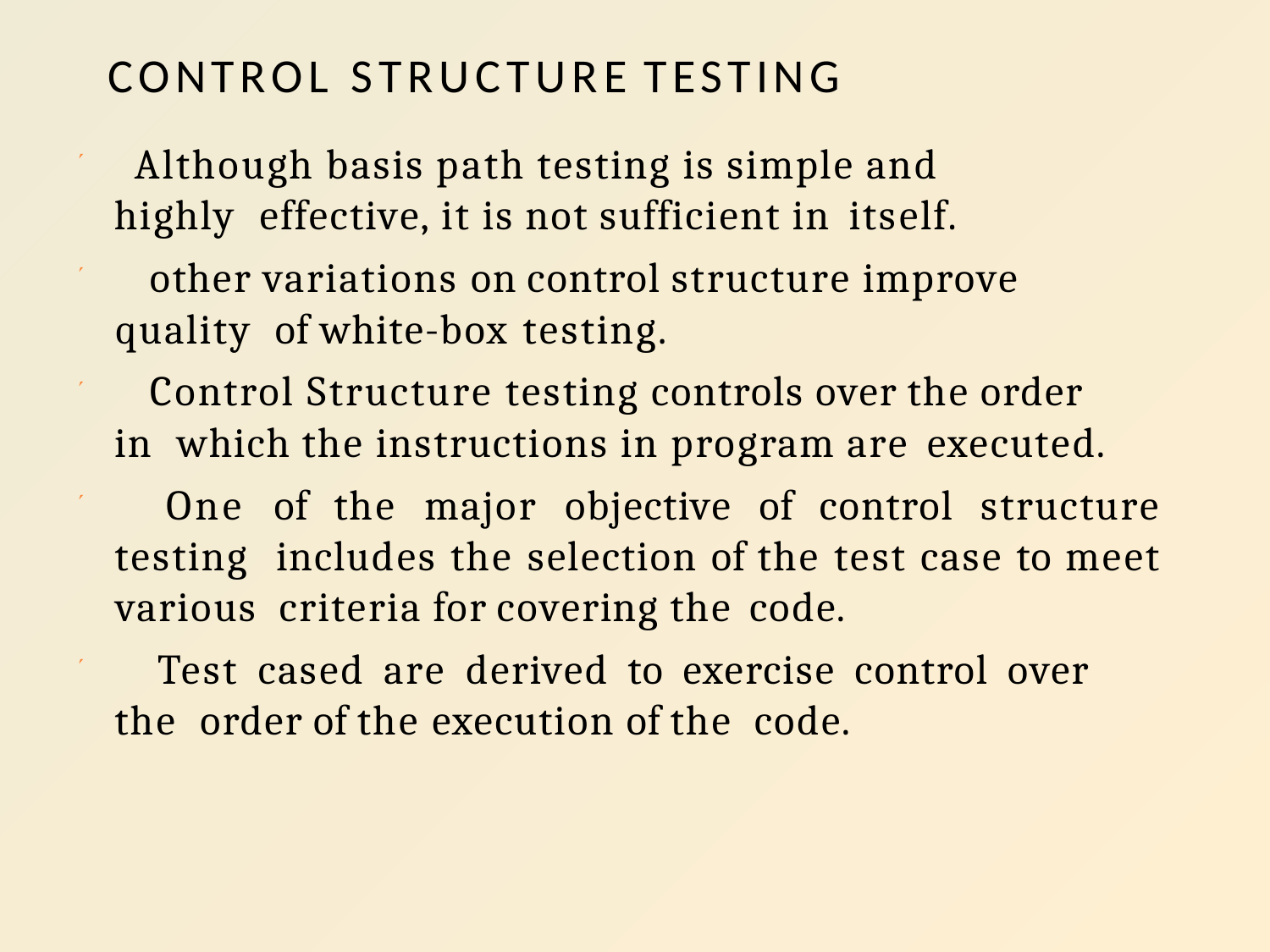

# CONTROL STRUCTURE TESTING
′ Although basis path testing is simple and highly  effective, it is not sufficient in itself.
′ other variations on control structure improve quality  of white-box testing.
′ Control Structure testing controls over the order in  which the instructions in program are executed.
′ One of the major objective of control structure testing  includes the selection of the test case to meet various  criteria for covering the code.
′ Test cased are derived to exercise control over the  order of the execution of the code.